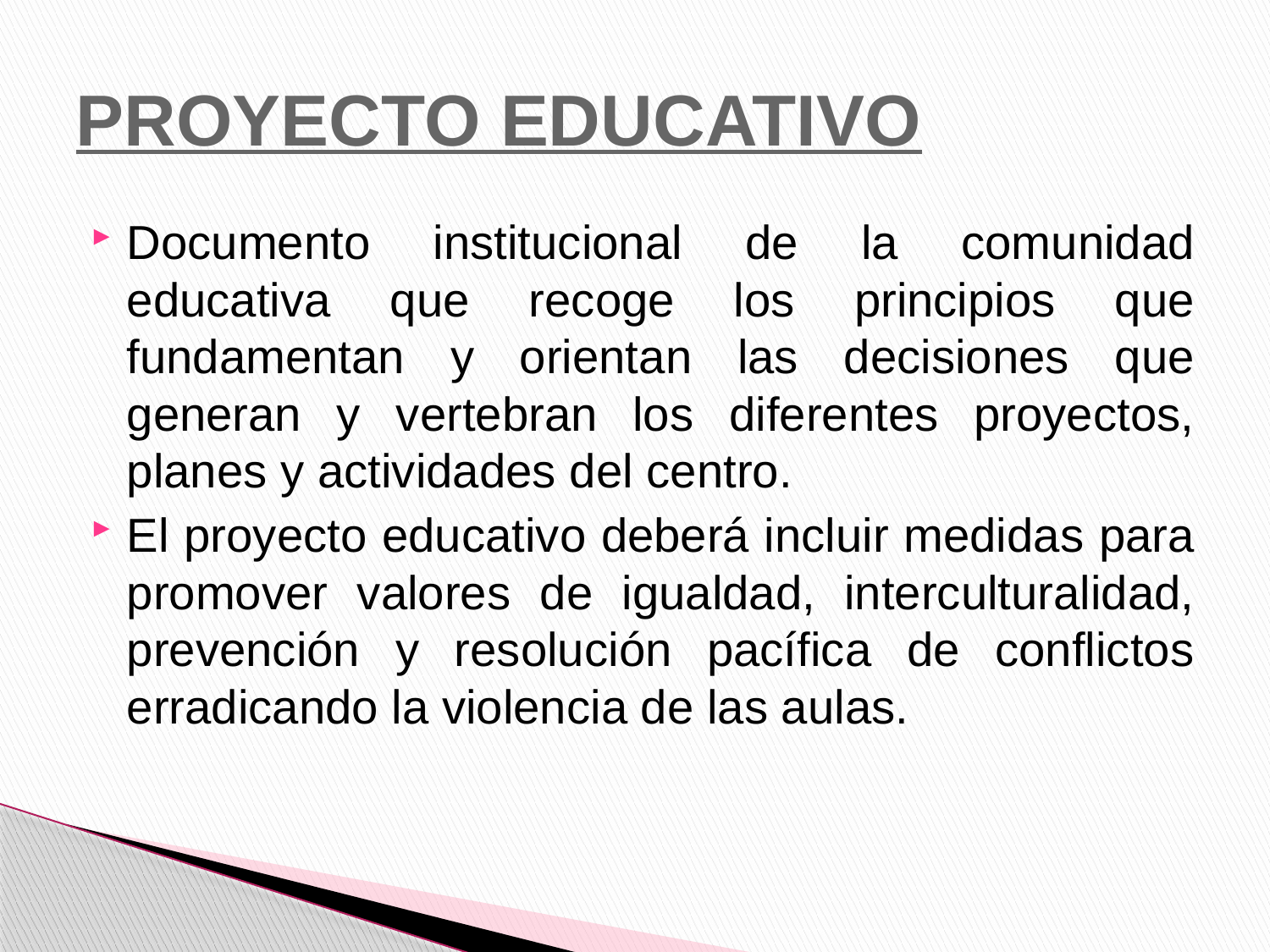

# PROYECTO EDUCATIVO
Documento institucional de la comunidad educativa que recoge los principios que fundamentan y orientan las decisiones que generan y vertebran los diferentes proyectos, planes y actividades del centro.
El proyecto educativo deberá incluir medidas para promover valores de igualdad, interculturalidad, prevención y resolución pacífica de conflictos erradicando la violencia de las aulas.